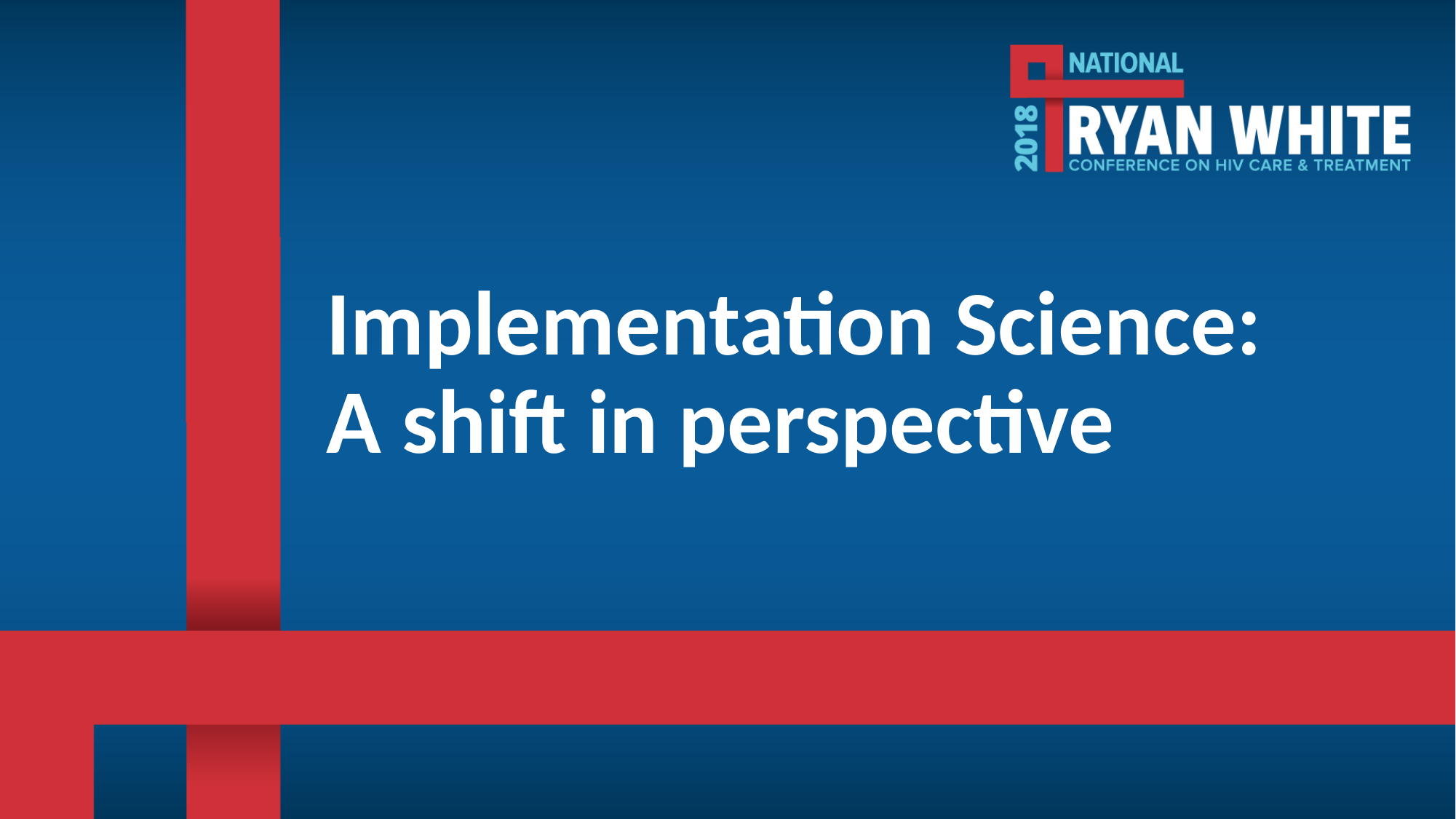

# Implementation Science: A shift in perspective